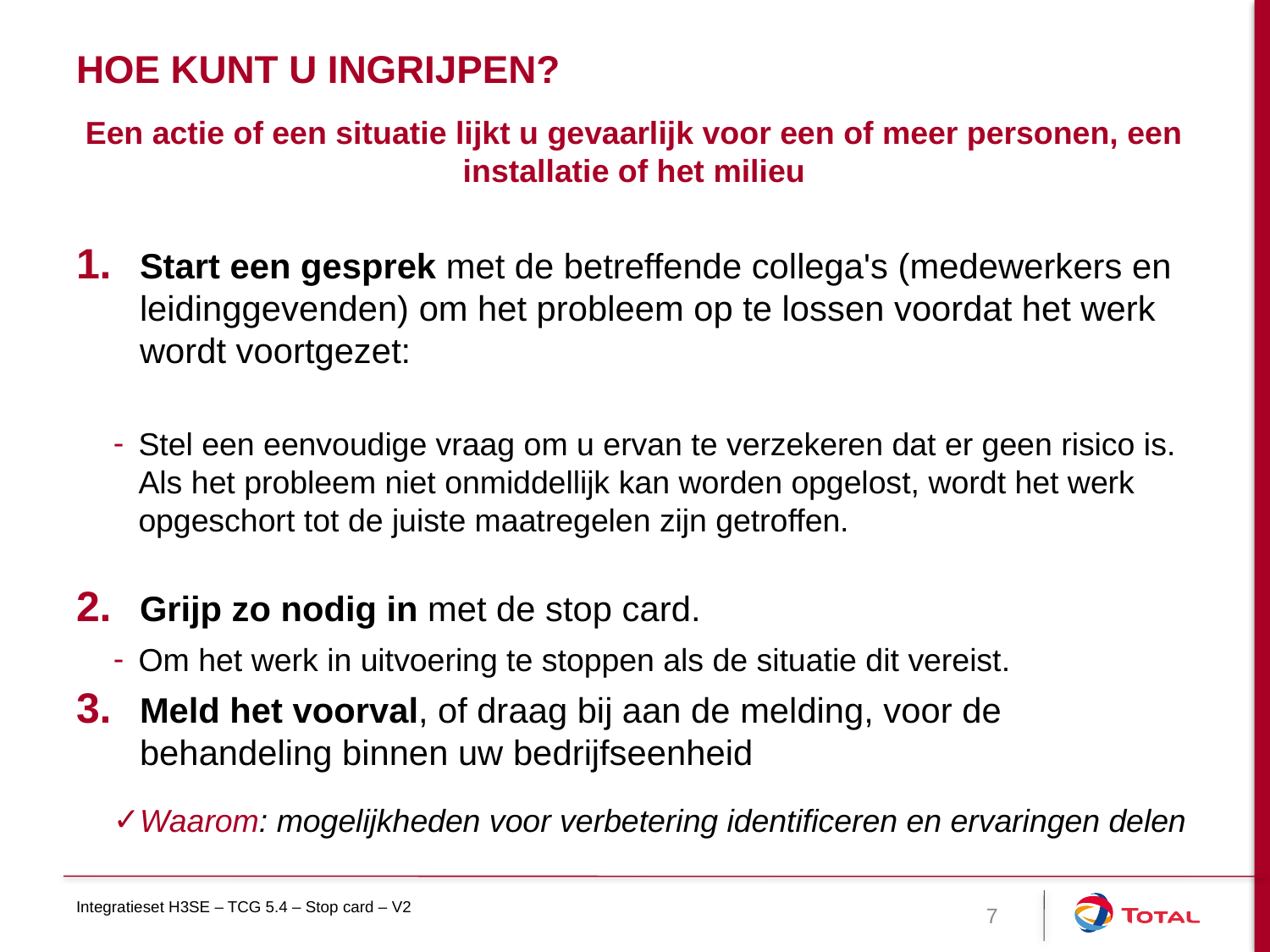

# Hoe kunt u ingrijpen?
Een actie of een situatie lijkt u gevaarlijk voor een of meer personen, een installatie of het milieu

Start een gesprek met de betreffende collega's (medewerkers en leidinggevenden) om het probleem op te lossen voordat het werk wordt voortgezet:
Stel een eenvoudige vraag om u ervan te verzekeren dat er geen risico is.
Als het probleem niet onmiddellijk kan worden opgelost, wordt het werk opgeschort tot de juiste maatregelen zijn getroffen.
Grijp zo nodig in met de stop card.
Om het werk in uitvoering te stoppen als de situatie dit vereist.
Meld het voorval, of draag bij aan de melding, voor de behandeling binnen uw bedrijfseenheid

Waarom: mogelijkheden voor verbetering identificeren en ervaringen delen
Integratieset H3SE – TCG 5.4 – Stop card – V2
7